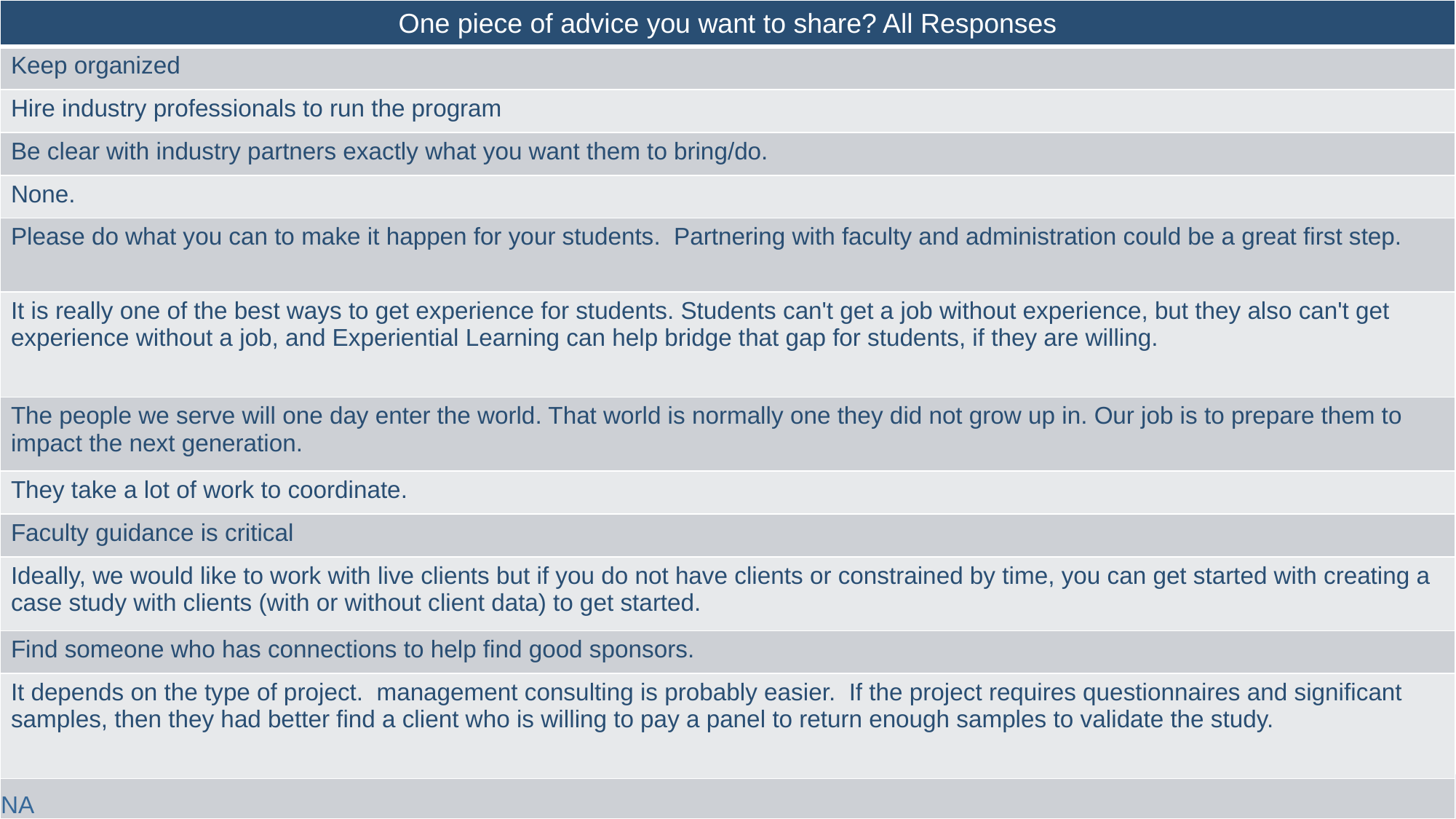

| One piece of advice you want to share? All Responses |
| --- |
| Keep organized |
| Hire industry professionals to run the program |
| Be clear with industry partners exactly what you want them to bring/do. |
| None. |
| Please do what you can to make it happen for your students. Partnering with faculty and administration could be a great first step. |
| It is really one of the best ways to get experience for students. Students can't get a job without experience, but they also can't get experience without a job, and Experiential Learning can help bridge that gap for students, if they are willing. |
| The people we serve will one day enter the world. That world is normally one they did not grow up in. Our job is to prepare them to impact the next generation. |
| They take a lot of work to coordinate. |
| Faculty guidance is critical |
| Ideally, we would like to work with live clients but if you do not have clients or constrained by time, you can get started with creating a case study with clients (with or without client data) to get started. |
| Find someone who has connections to help find good sponsors. |
| It depends on the type of project. management consulting is probably easier. If the project requires questionnaires and significant samples, then they had better find a client who is willing to pay a panel to return enough samples to validate the study. |
| NA |